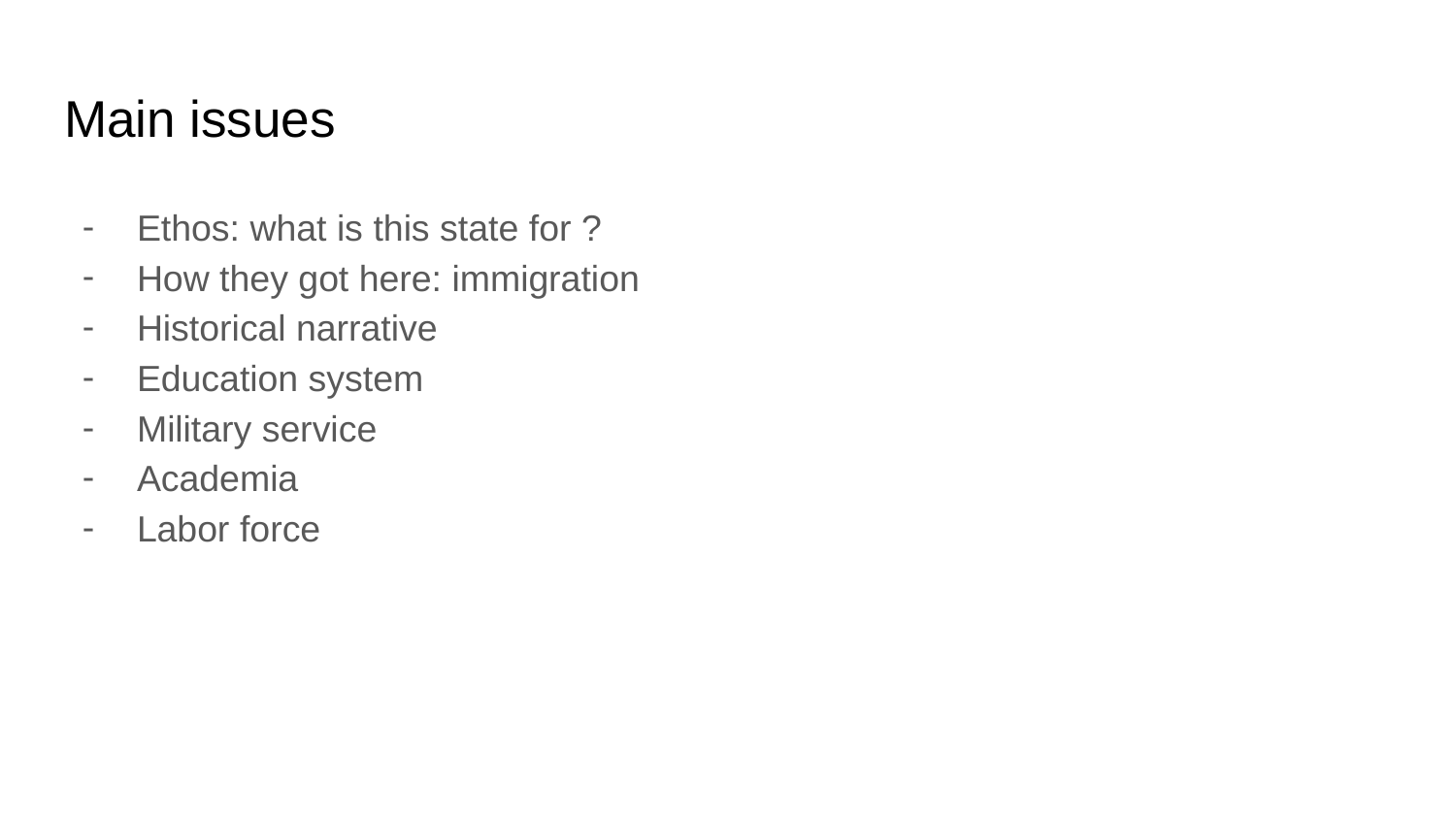

# Main issues
Ethos: what is this state for ?
How they got here: immigration
Historical narrative
Education system
Military service
Academia
Labor force